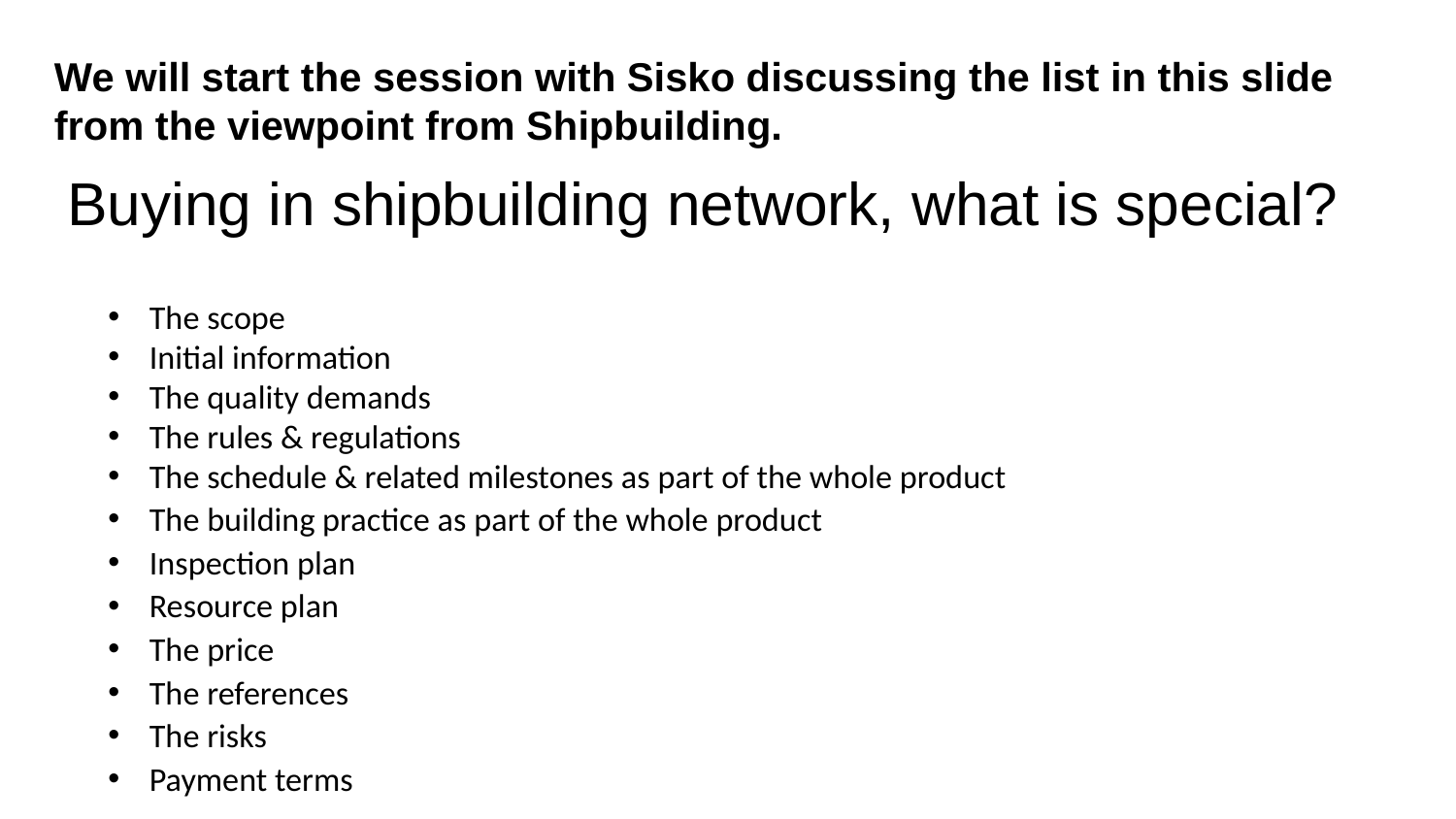

We will start the session with Sisko discussing the list in this slide from the viewpoint from Shipbuilding.
Buying in shipbuilding network, what is special?
The scope
Initial information
The quality demands
The rules & regulations
The schedule & related milestones as part of the whole product
The building practice as part of the whole product
Inspection plan
Resource plan
The price
The references
The risks
Payment terms